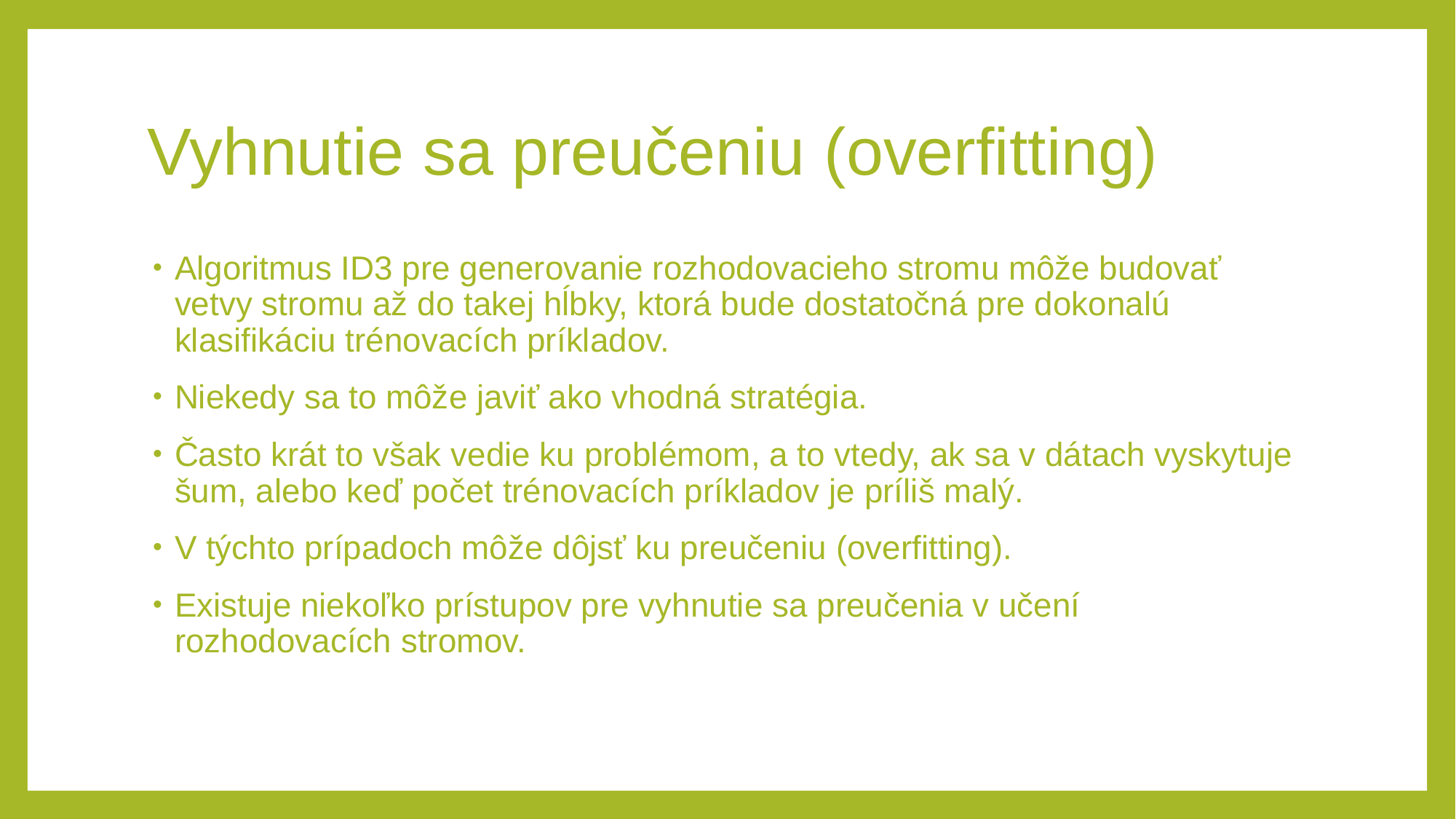

# Vyhnutie sa preučeniu (overfitting)
Algoritmus ID3 pre generovanie rozhodovacieho stromu môže budovať vetvy stromu až do takej hĺbky, ktorá bude dostatočná pre dokonalú klasifikáciu trénovacích príkladov.
Niekedy sa to môže javiť ako vhodná stratégia.
Často krát to však vedie ku problémom, a to vtedy, ak sa v dátach vyskytuje šum, alebo keď počet trénovacích príkladov je príliš malý.
V týchto prípadoch môže dôjsť ku preučeniu (overfitting).
Existuje niekoľko prístupov pre vyhnutie sa preučenia v učení rozhodovacích stromov.